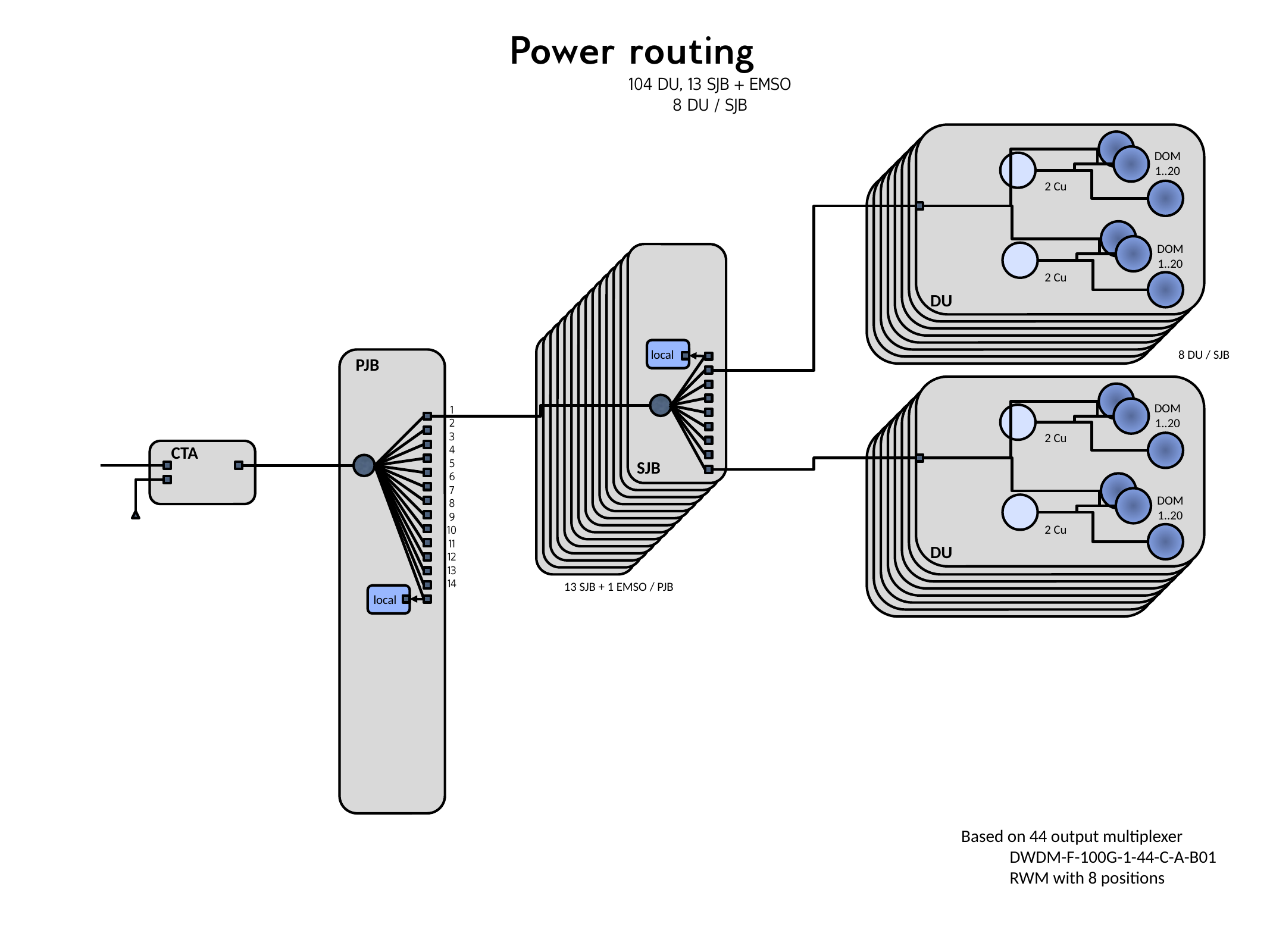

# Power routing
104 DU, 13 SJB + EMSO
8 DU / SJB

DOM
1..20

2 Cu

DOM
1..20

2 Cu

DU

local
8 DU / SJB

PJB

DOM
1..20
1
2
3
4
5
6
7
8
9
10
11
12
13
14

2 Cu

CTA

SJB

DOM
1..20

2 Cu

DU

13 SJB + 1 EMSO / PJB

local

Based on 44 output multiplexer
 DWDM-F-100G-1-44-C-A-B01
 RWM with 8 positions